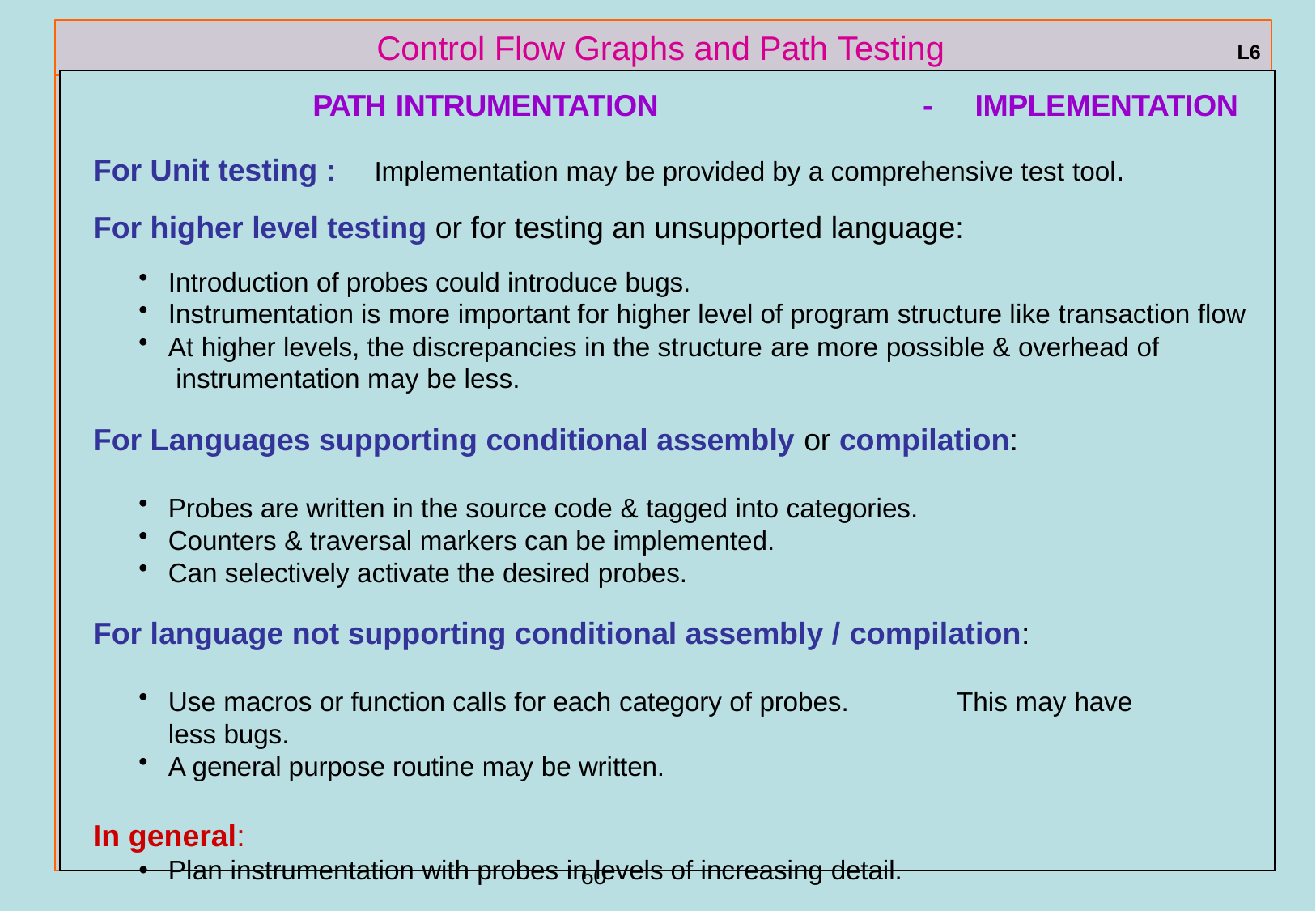

# Control Flow Graphs and Path Testing
L6

PATH INTRUMENTATION	-	IMPLEMENTATION
For Unit testing :	Implementation may be provided by a comprehensive test tool.
For higher level testing or for testing an unsupported language:
Introduction of probes could introduce bugs.
Instrumentation is more important for higher level of program structure like transaction flow
At higher levels, the discrepancies in the structure are more possible & overhead of  instrumentation may be less.
For Languages supporting conditional assembly or compilation:

Probes are written in the source code & tagged into categories.
Counters & traversal markers can be implemented.
Can selectively activate the desired probes.
For language not supporting conditional assembly / compilation:

Use macros or function calls for each category of probes.	This may have less bugs.
A general purpose routine may be written.

In general:
Plan instrumentation with probes in levels of increasing detail.
ref boris beizer	60